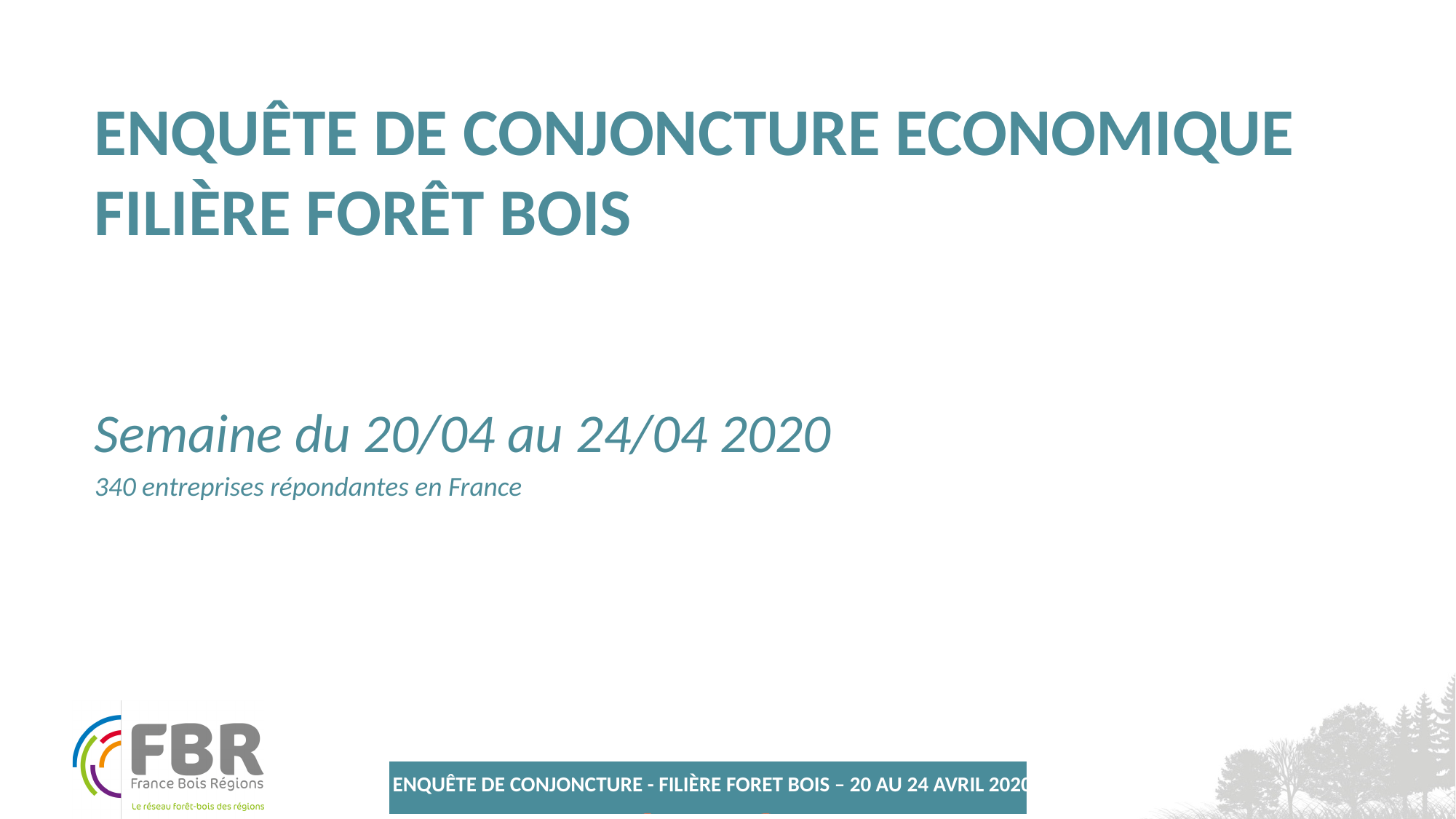

# Enquête DE CONJONCTURE ECONOMIQUE Filière Forêt Bois
Semaine du 20/04 au 24/04 2020
340 entreprises répondantes en France